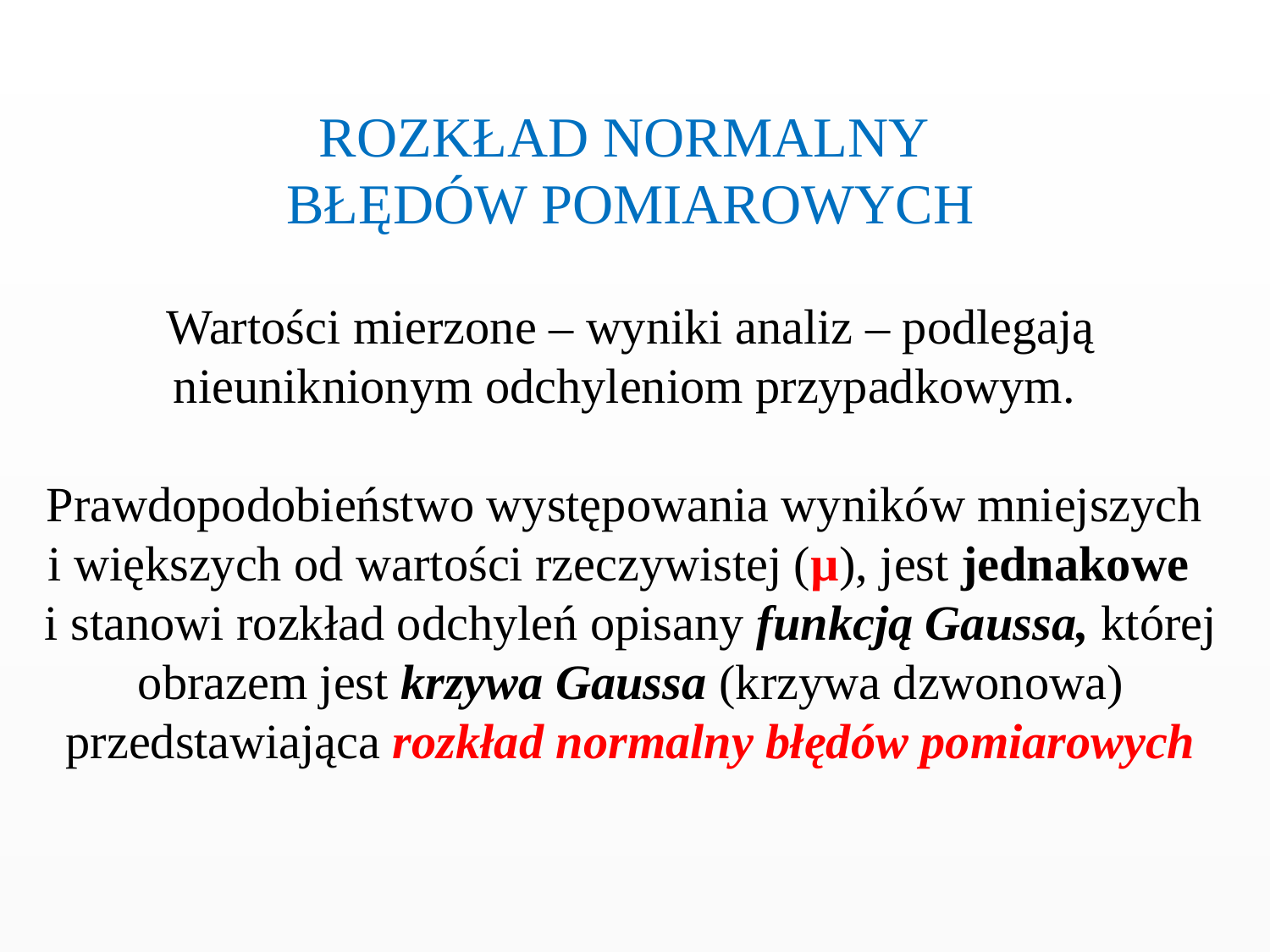

ROZKŁAD NORMALNY
BŁĘDÓW POMIAROWYCH

Wartości mierzone – wyniki analiz – podlegają nieuniknionym odchyleniom przypadkowym.

Prawdopodobieństwo występowania wyników mniejszych  i większych od wartości rzeczywistej (µ), jest jednakowe   i stanowi rozkład odchyleń opisany funkcją Gaussa, której obrazem jest krzywa Gaussa (krzywa dzwonowa) przedstawiająca rozkład normalny błędów pomiarowych